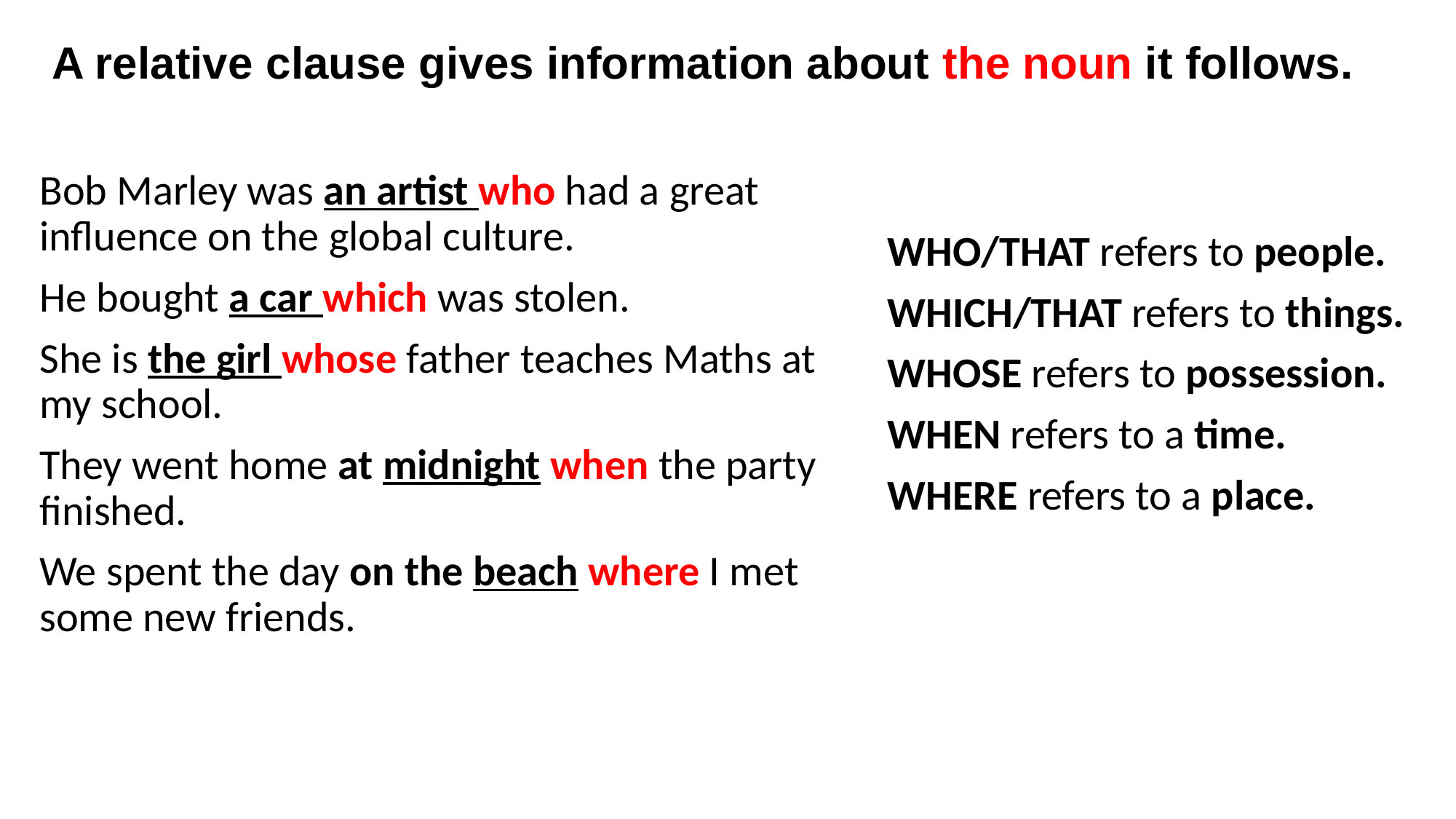

# A relative clause gives information about the noun it follows.

Bob Marley was an artist who had a great influence on the global culture.
He bought a car which was stolen.
She is the girl whose father teaches Maths at my school.
They went home at midnight when the party finished.
We spent the day on the beach where I met some new friends.

WHO/THAT refers to people.
WHICH/THAT refers to things.
WHOSE refers to possession.
WHEN refers to a time.
WHERE refers to a place.